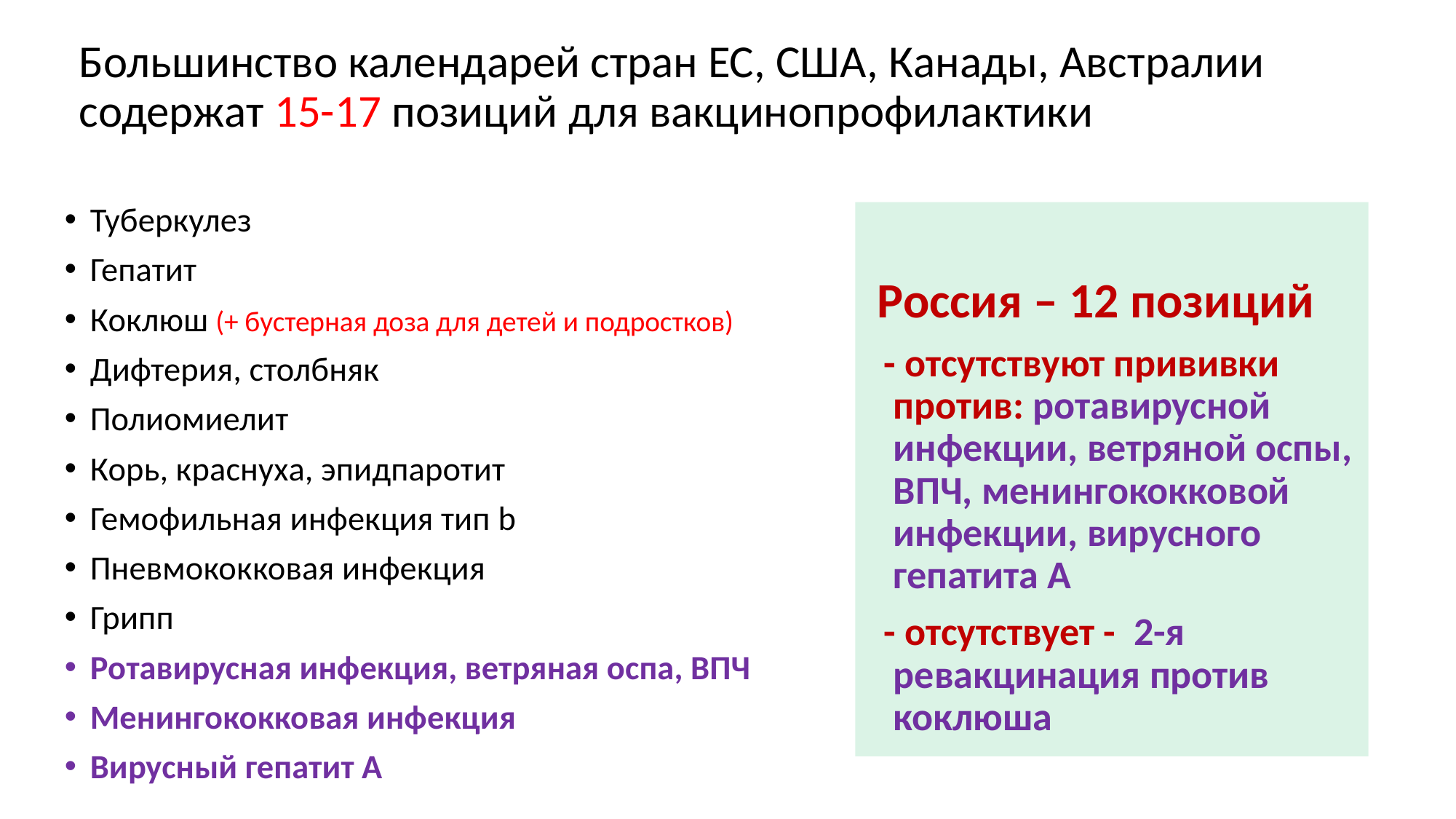

# Большинство календарей стран ЕС, США, Канады, Австралии содержат 15-17 позиций для вакцинопрофилактики
Туберкулез
Гепатит
Коклюш (+ бустерная доза для детей и подростков)
Дифтерия, столбняк
Полиомиелит
Корь, краснуха, эпидпаротит
Гемофильная инфекция тип b
Пневмококковая инфекция
Грипп
Ротавирусная инфекция, ветряная оспа, ВПЧ
Менингококковая инфекция
Вирусный гепатит А

 Россия – 12 позиций
  - отсутствуют прививки против: ротавирусной инфекции, ветряной оспы, ВПЧ, менингококковой инфекции, вирусного гепатита А
  - отсутствует -  2-я ревакцинация против коклюша